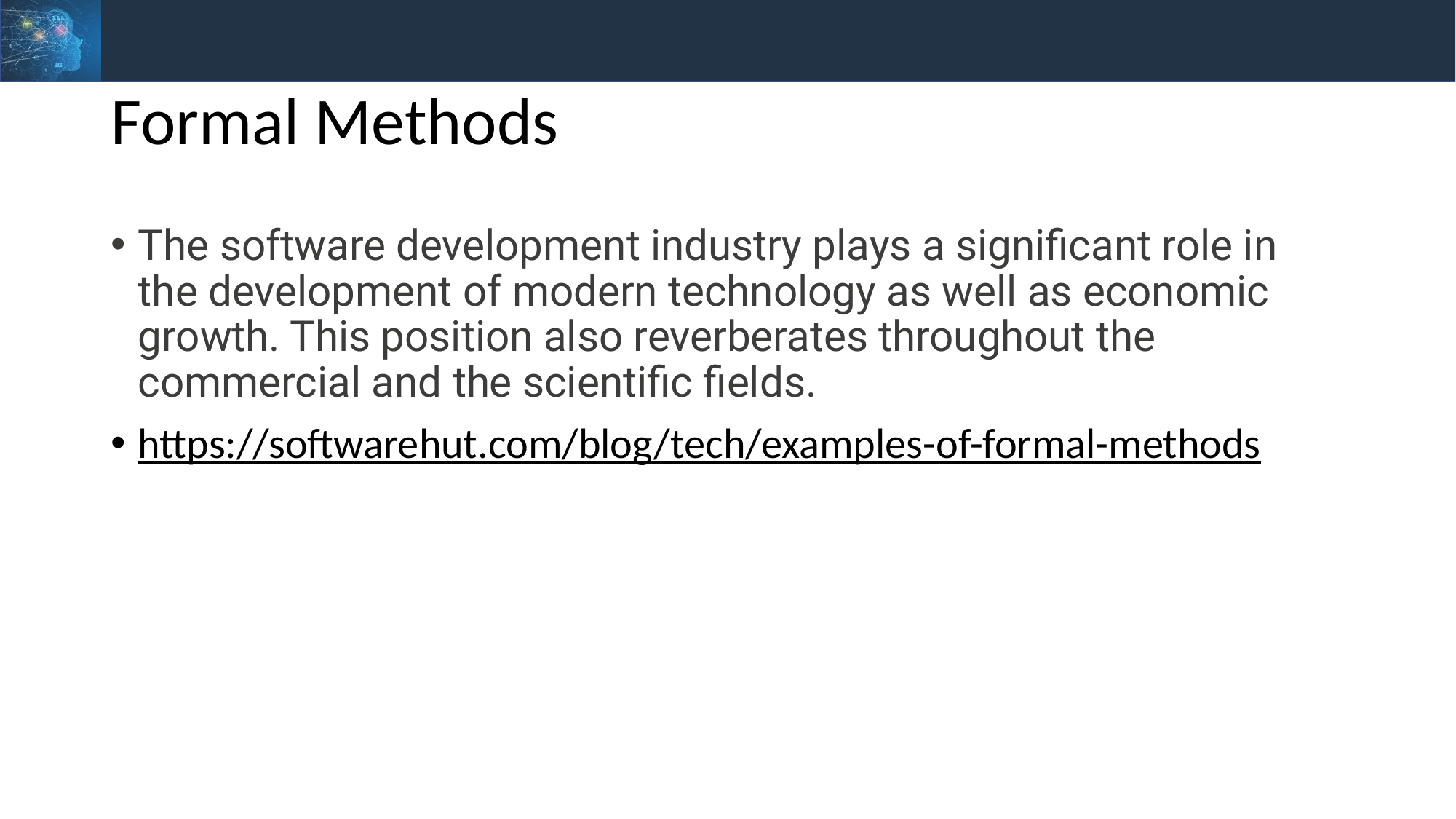

# Formal Methods
The software development industry plays a significant role in the development of modern technology as well as economic growth. This position also reverberates throughout the commercial and the scientific fields.
https://softwarehut.com/blog/tech/examples-of-formal-methods